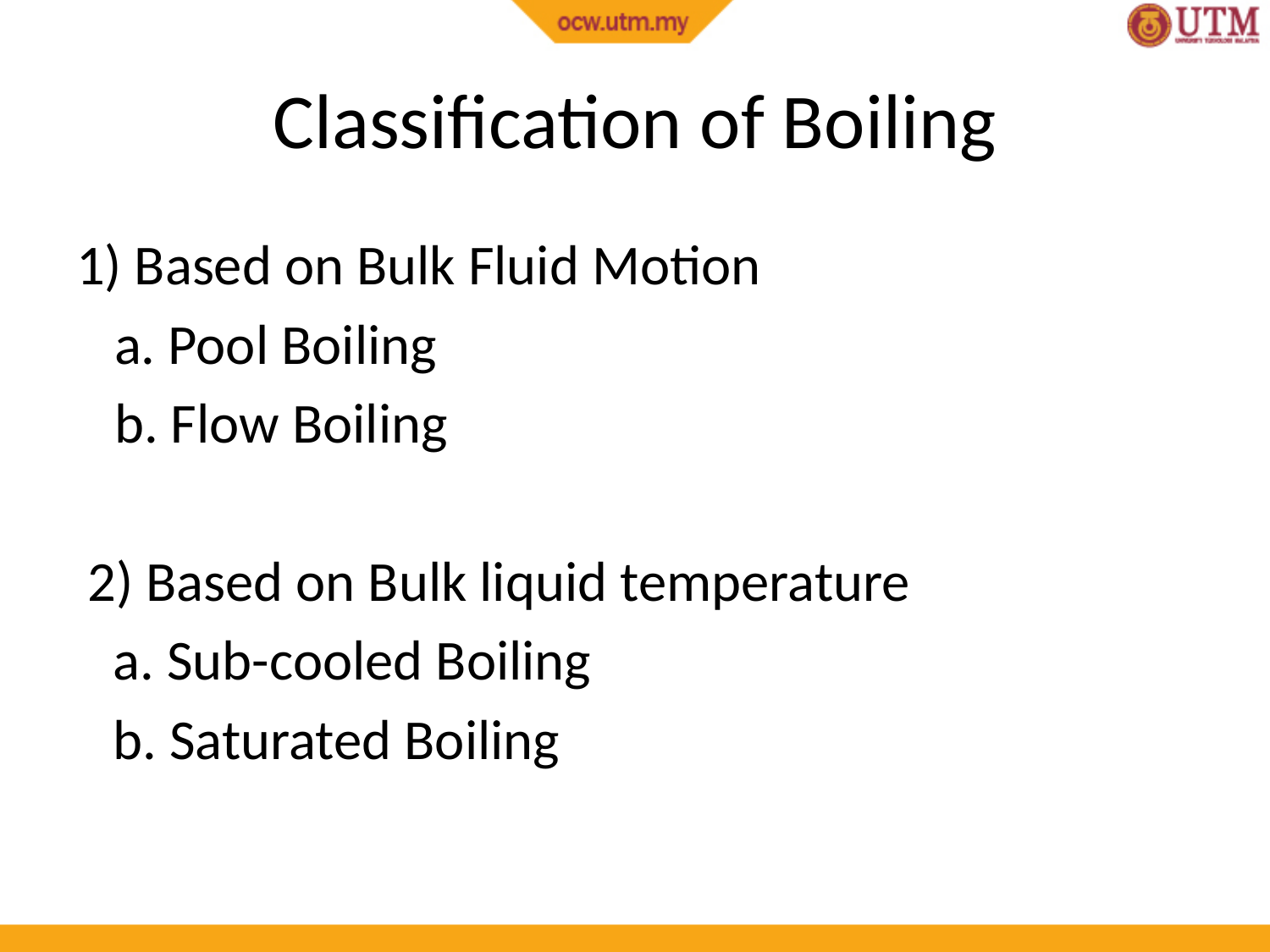

# Classification of Boiling
1) Based on Bulk Fluid Motion
   a. Pool Boiling
   b. Flow Boiling

2) Based on Bulk liquid temperature
  a. Sub-cooled Boiling
  b. Saturated Boiling